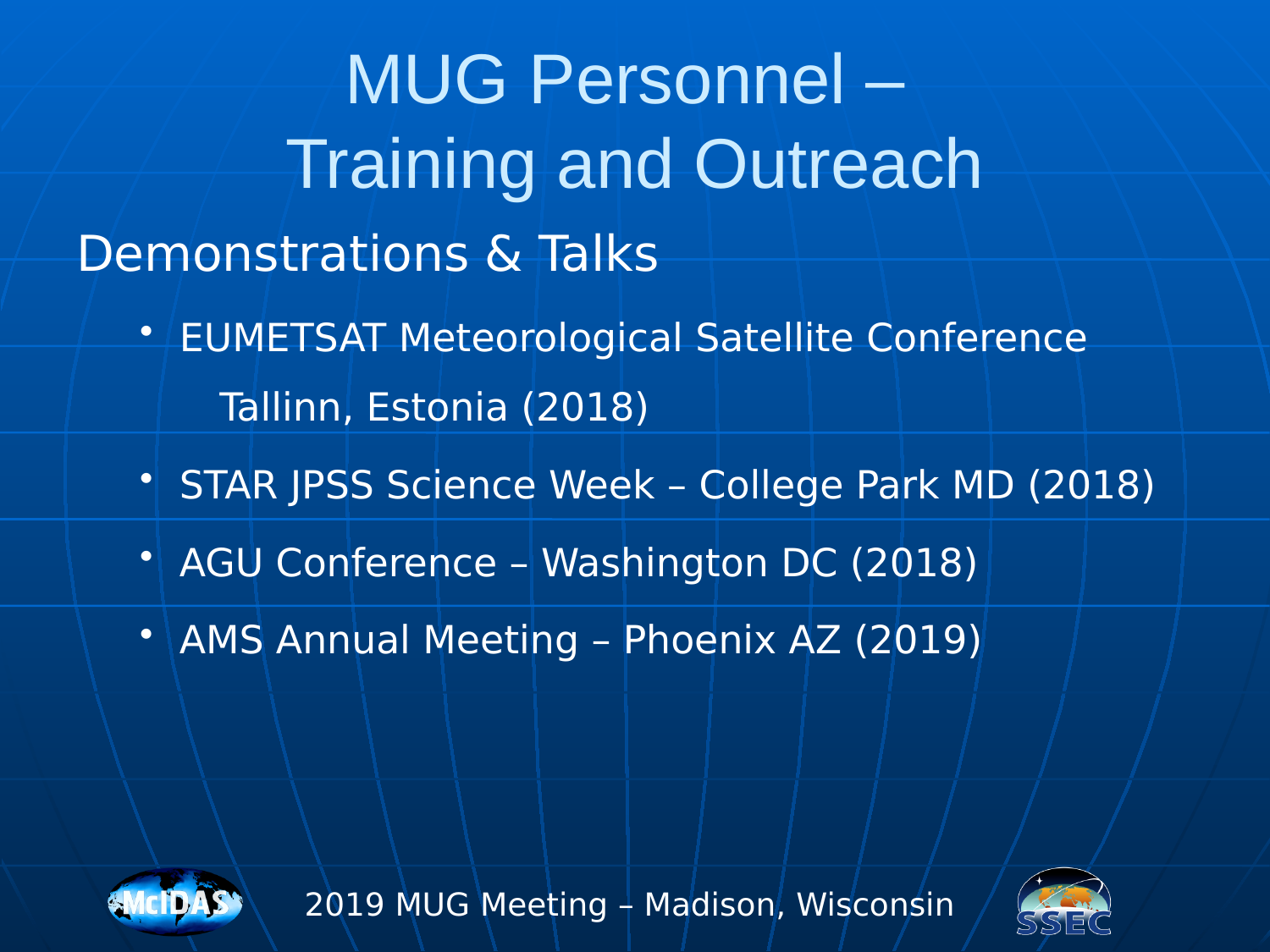

# MUG Personnel – Training and Outreach
Demonstrations & Talks
EUMETSAT Meteorological Satellite Conference
	Tallinn, Estonia (2018)
STAR JPSS Science Week – College Park MD (2018)
AGU Conference – Washington DC (2018)
AMS Annual Meeting – Phoenix AZ (2019)